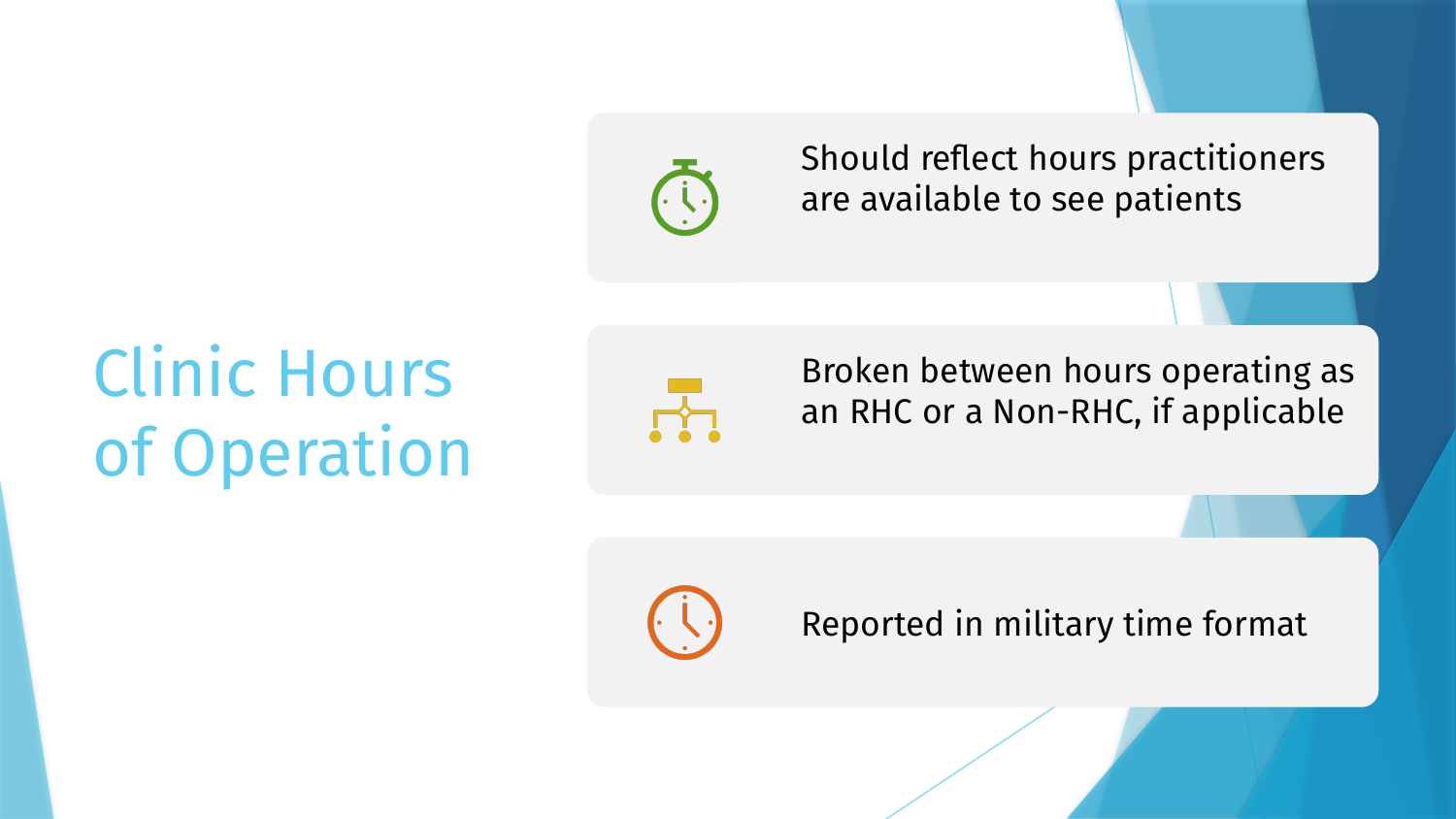

Should reflect hours practitioners are available to see patients
Broken between hours operating as an RHC or a Non-RHC, if applicable
Reported in military time format
# Clinic Hours of Operation
Health Services Associates, Inc.